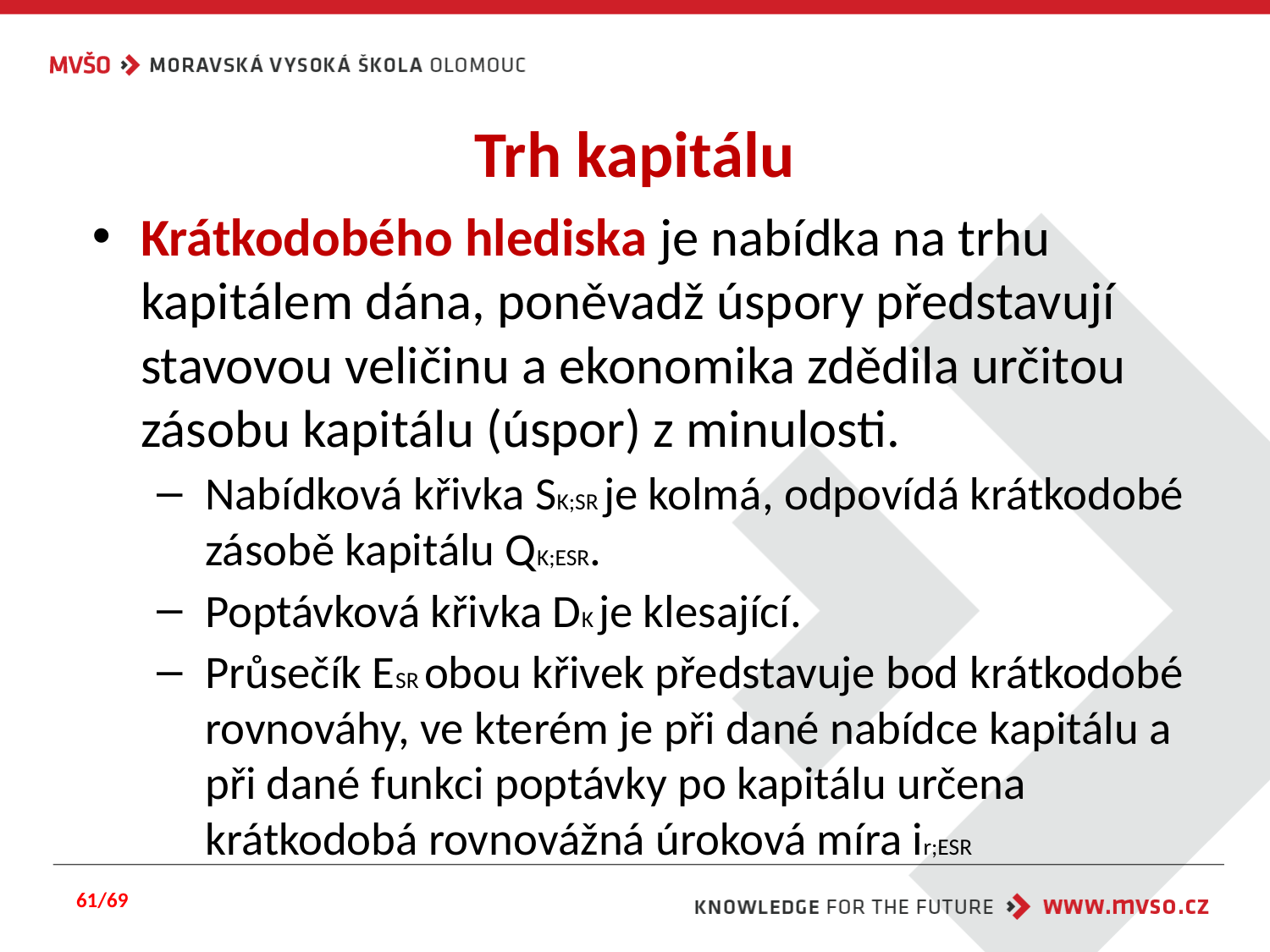

# Trh kapitálu
Krátkodobého hlediska je nabídka na trhu kapitálem dána, poněvadž úspory představují stavovou veličinu a ekonomika zdědila určitou zásobu kapitálu (úspor) z minulosti.
Nabídková křivka SK;SR je kolmá, odpovídá krátkodobé zásobě kapitálu QK;ESR.
Poptávková křivka DK je klesající.
Průsečík ESR obou křivek představuje bod krátkodobé rovnováhy, ve kterém je při dané nabídce kapitálu a při dané funkci poptávky po kapitálu určena krátkodobá rovnovážná úroková míra ir;ESR

61/69